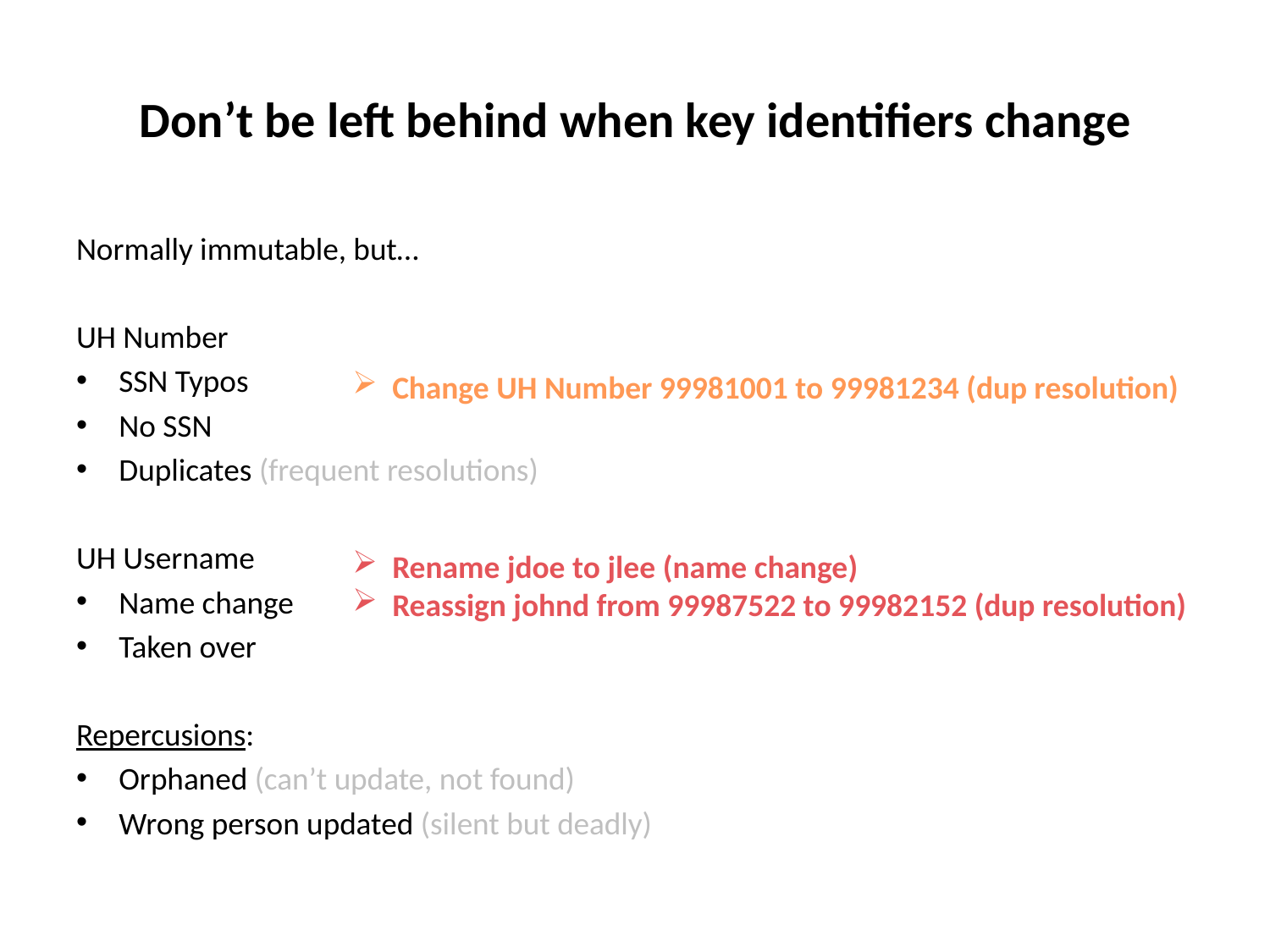

# Don’t be left behind when key identifiers change
Normally immutable, but…

UH Number
SSN Typos
No SSN
Duplicates (frequent resolutions)

UH Username
Name change
Taken over

Repercusions:
Orphaned (can’t update, not found)
Wrong person updated (silent but deadly)
Change UH Number 99981001 to 99981234 (dup resolution)
Rename jdoe to jlee (name change)
Reassign johnd from 99987522 to 99982152 (dup resolution)